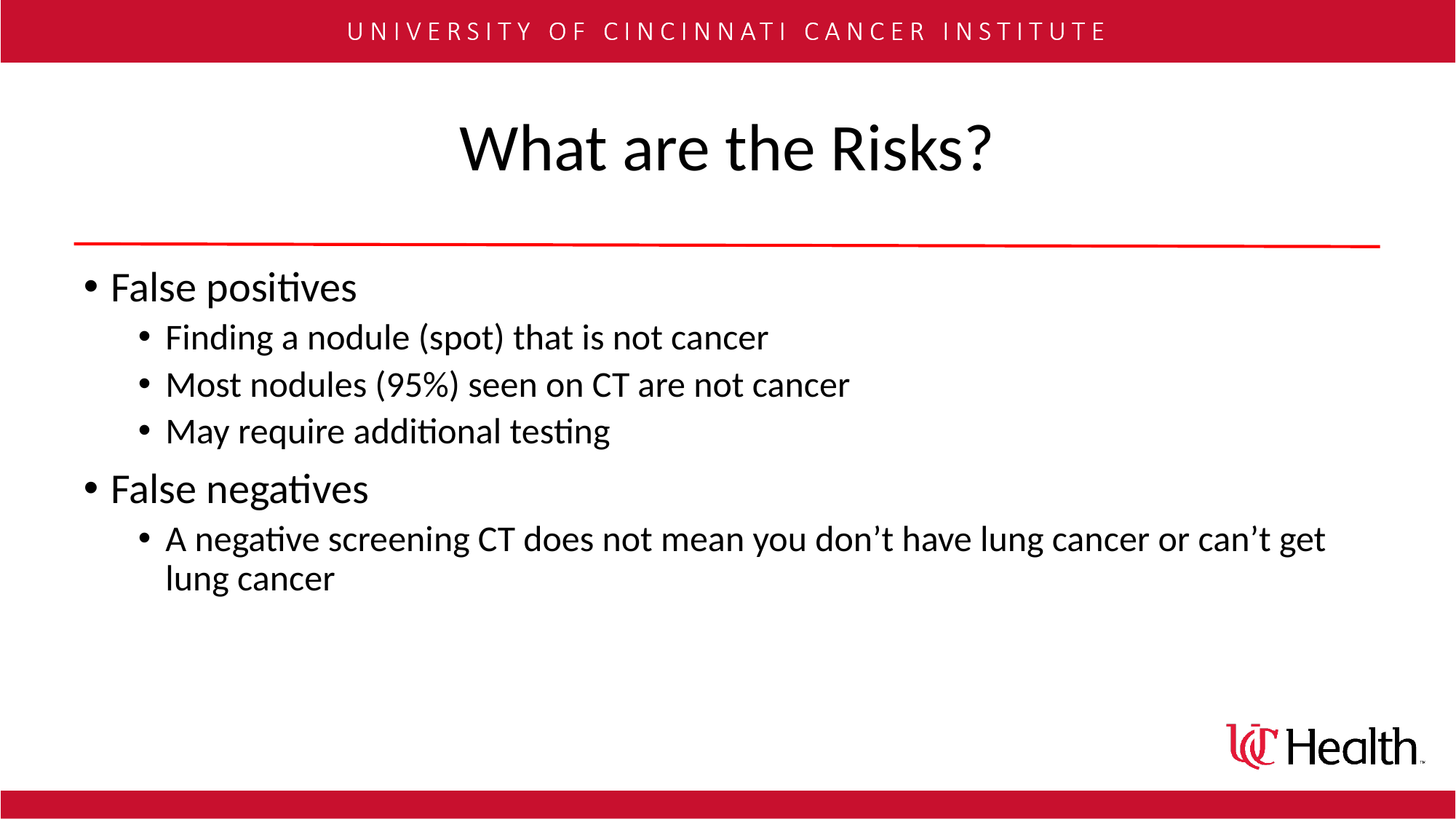

# What are the Risks?
False positives
Finding a nodule (spot) that is not cancer
Most nodules (95%) seen on CT are not cancer
May require additional testing
False negatives
A negative screening CT does not mean you don’t have lung cancer or can’t get lung cancer